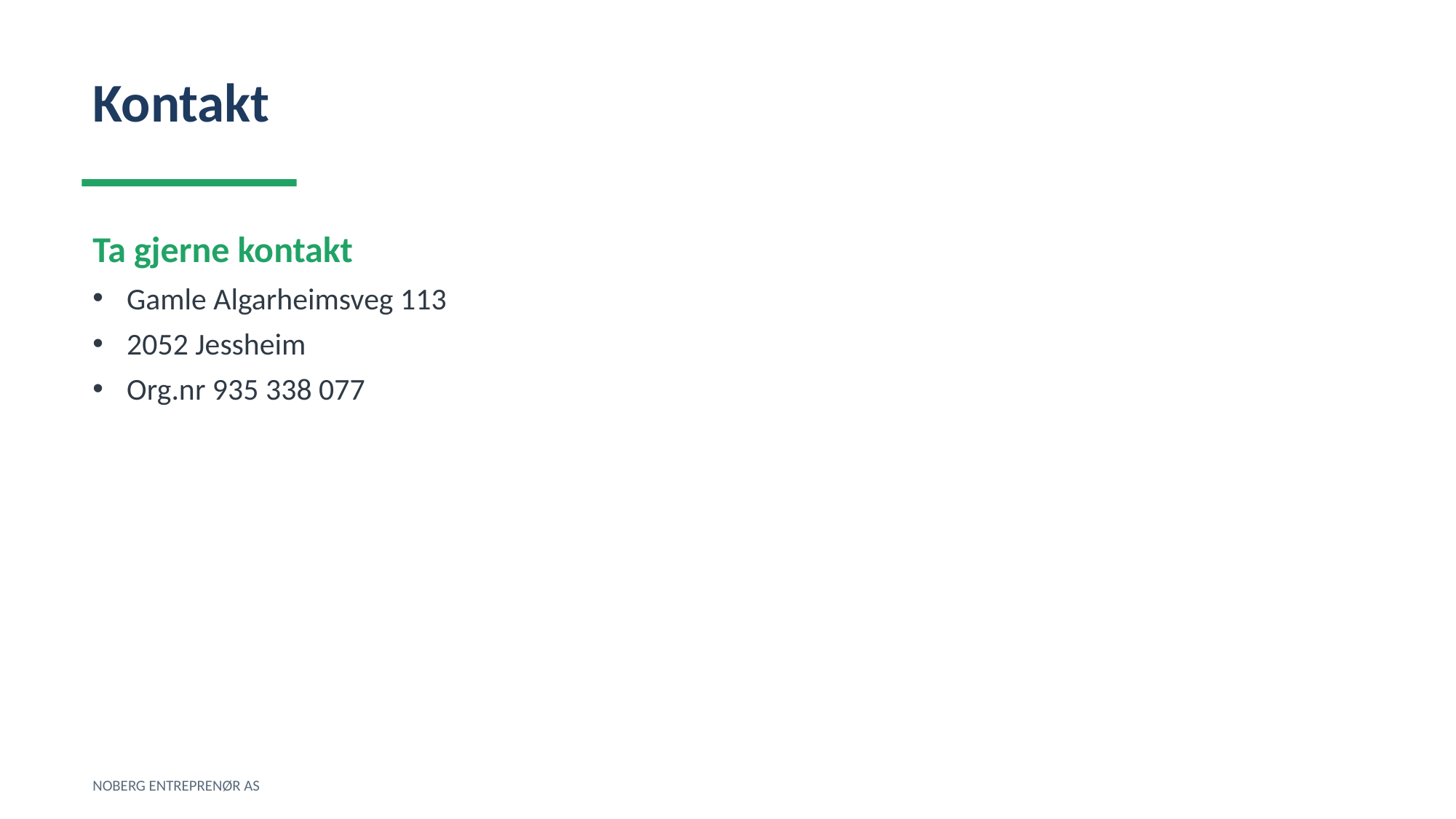

Kontakt

Ta gjerne kontakt
Gamle Algarheimsveg 113
2052 Jessheim
Org.nr 935 338 077
NOBERG ENTREPRENØR AS